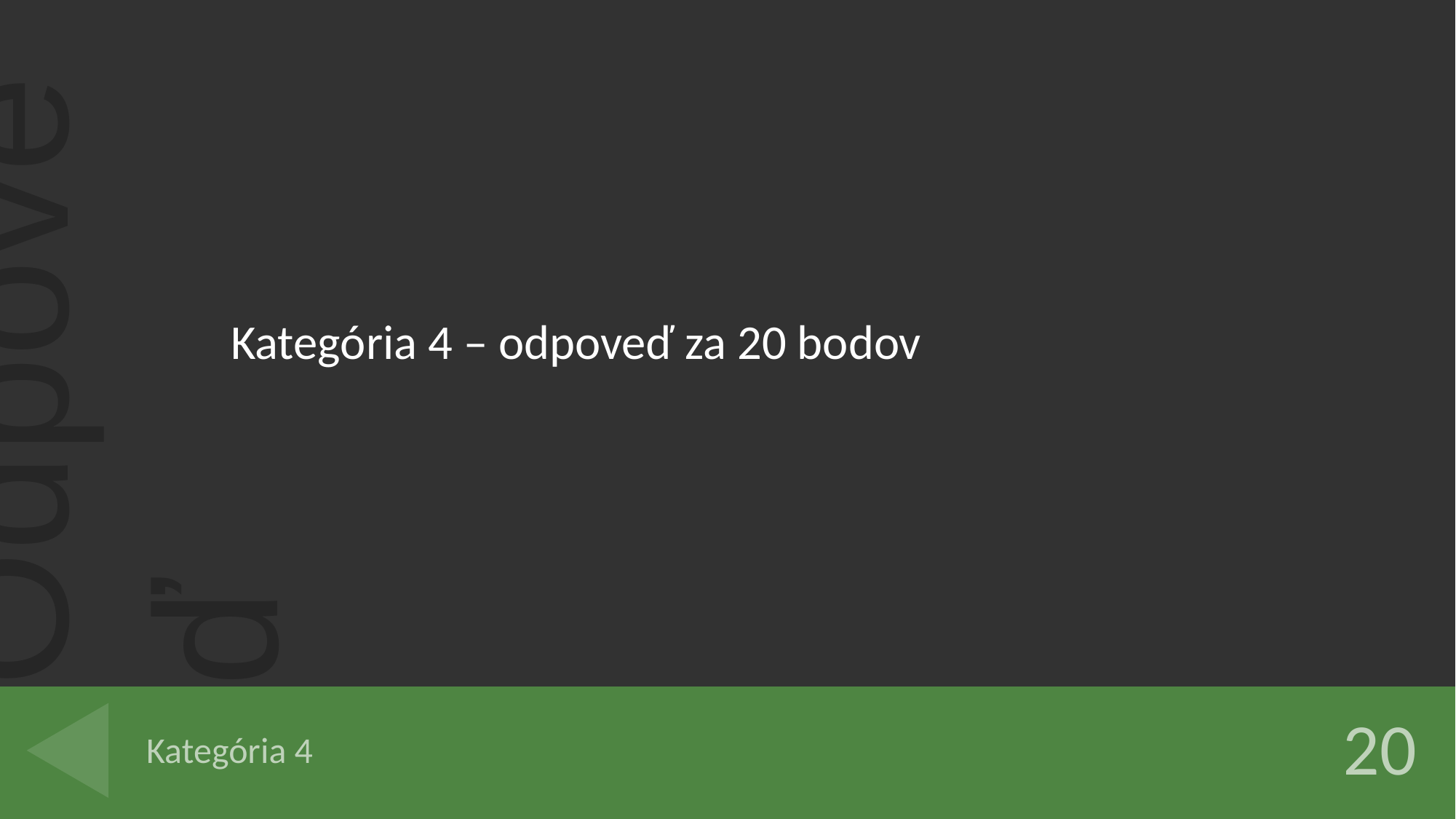

Kategória 4 – odpoveď za 20 bodov
# Kategória 4
20